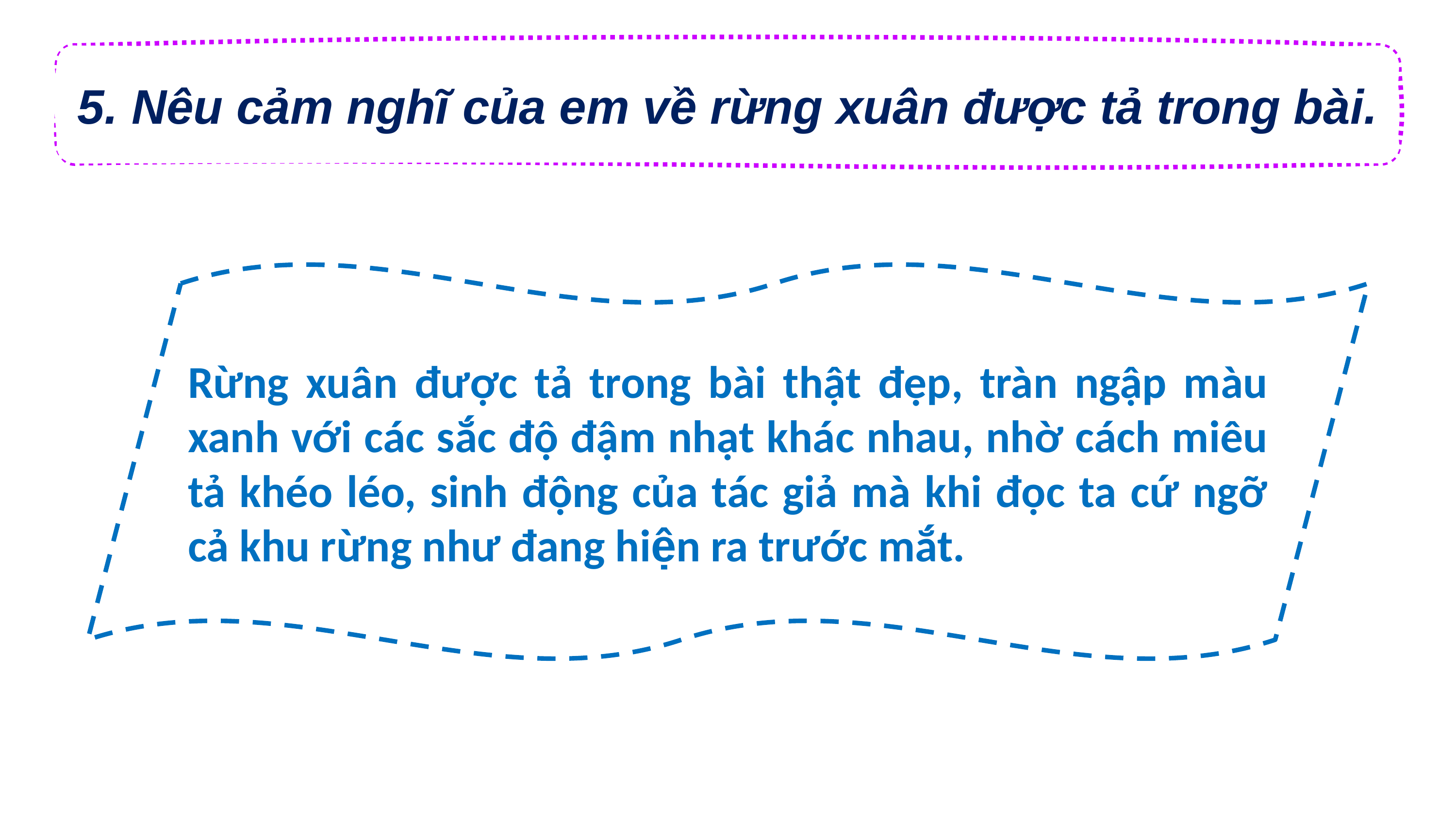

5. Nêu cảm nghĩ của em về rừng xuân được tả trong bài.
Rừng xuân được tả trong bài thật đẹp, tràn ngập màu xanh với các sắc độ đậm nhạt khác nhau, nhờ cách miêu tả khéo léo, sinh động của tác giả mà khi đọc ta cứ ngỡ cả khu rừng như đang hiện ra trước mắt.